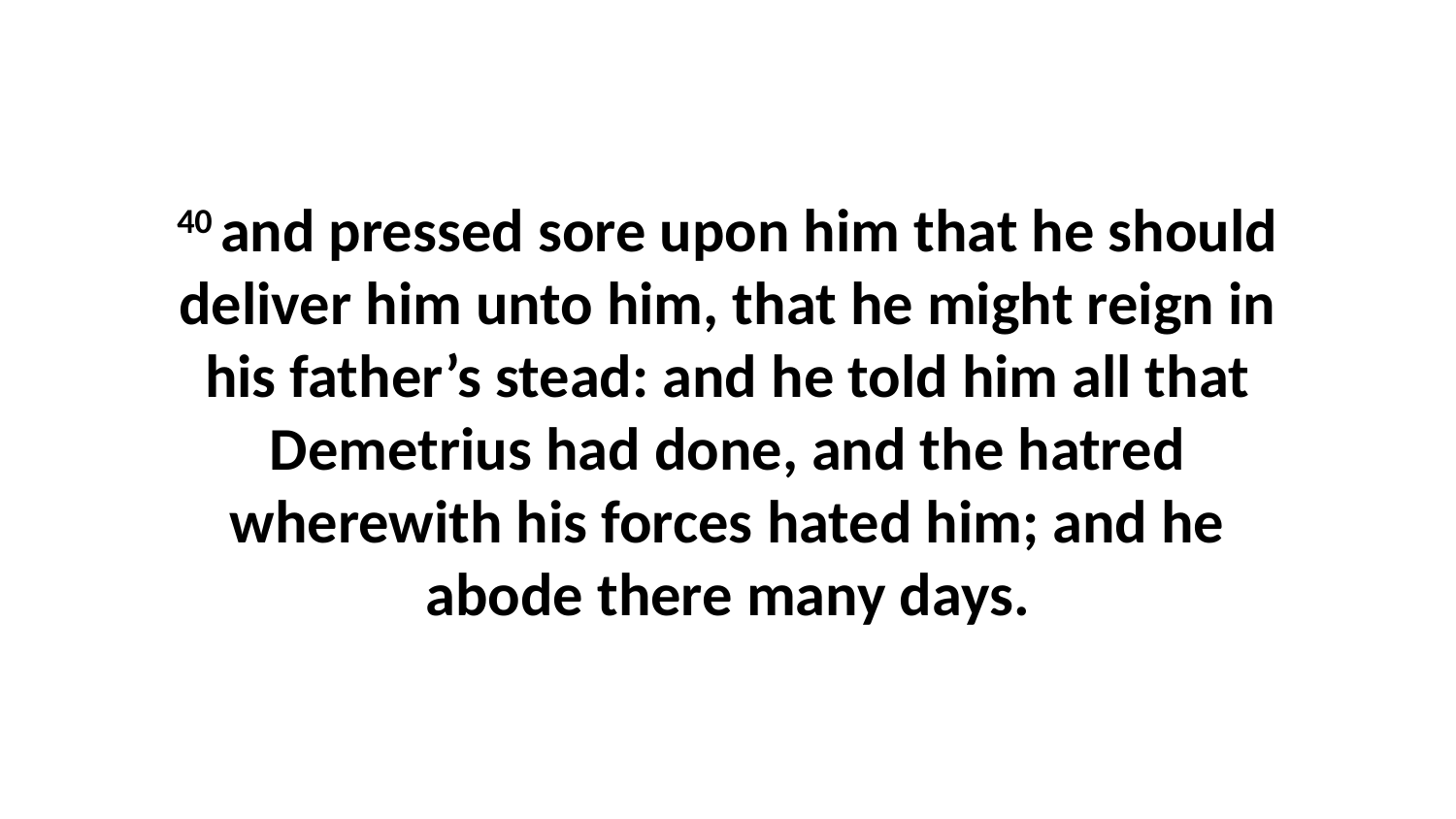

40 and pressed sore upon him that he should deliver him unto him, that he might reign in his father’s stead: and he told him all that Demetrius had done, and the hatred wherewith his forces hated him; and he abode there many days.